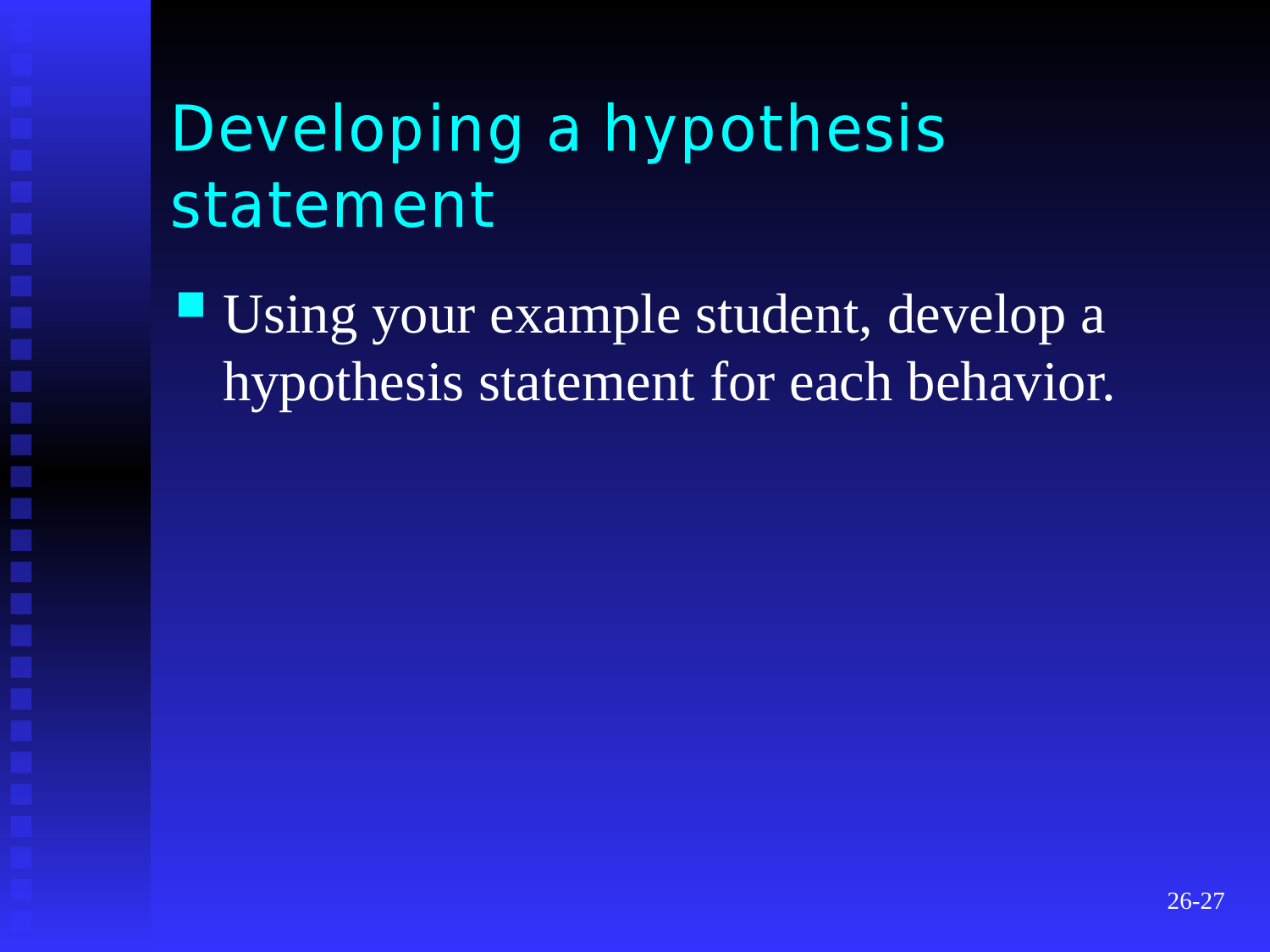

# Developing a hypothesis statement
Using your example student, develop a hypothesis statement for each behavior.
26-27